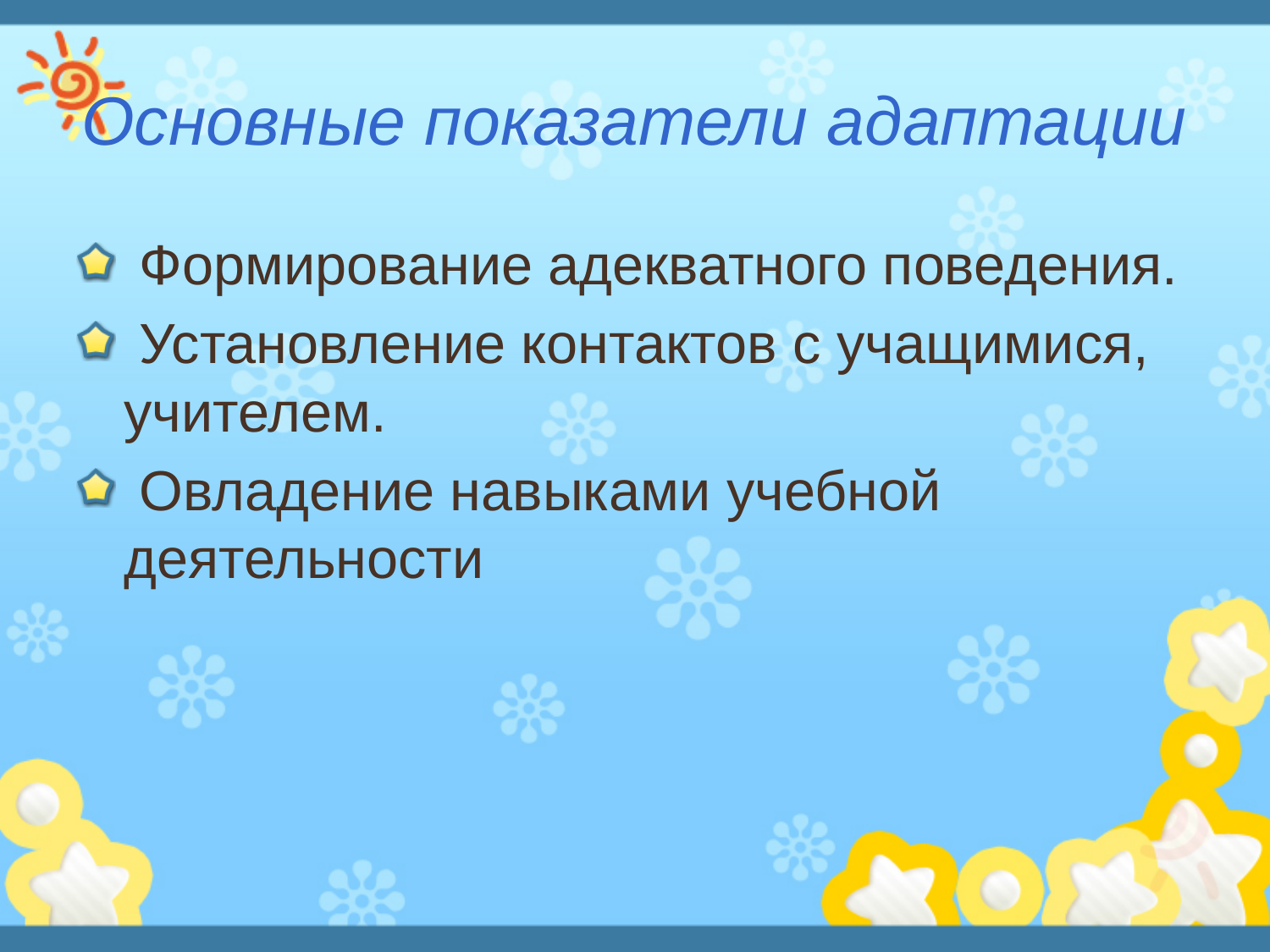

# Основные показатели адаптации
 Формирование адекватного поведения.
 Установление контактов с учащимися, учителем.
 Овладение навыками учебной деятельности